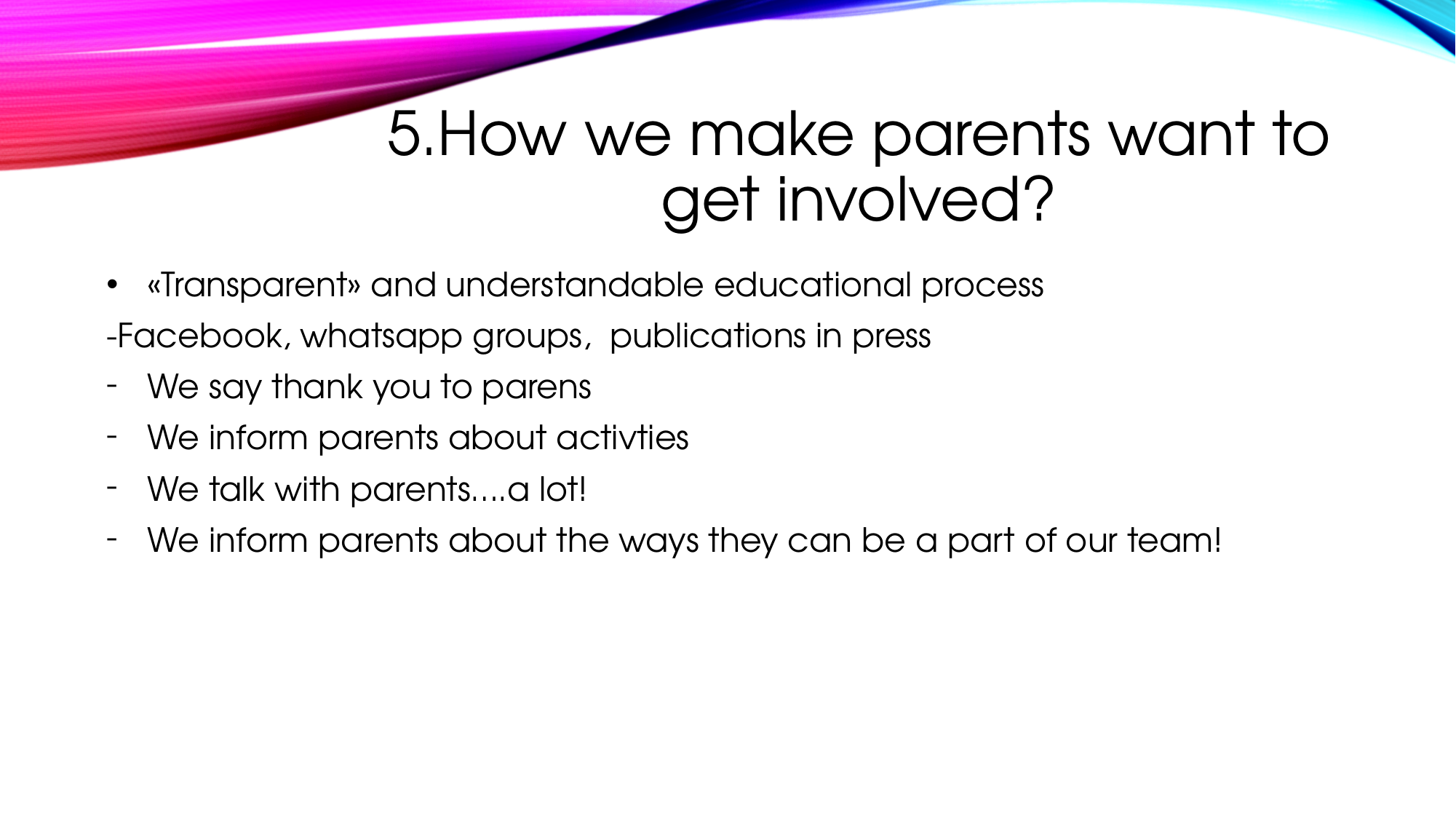

# 5.How we make parents want to get involved?
«Transparent» and understandable educational process
-Facebook, whatsapp groups,  publications in press
We say thank you to parens
We inform parents about activties
We talk with parents….a lot!
We inform parents about the ways they can be a part of our team!